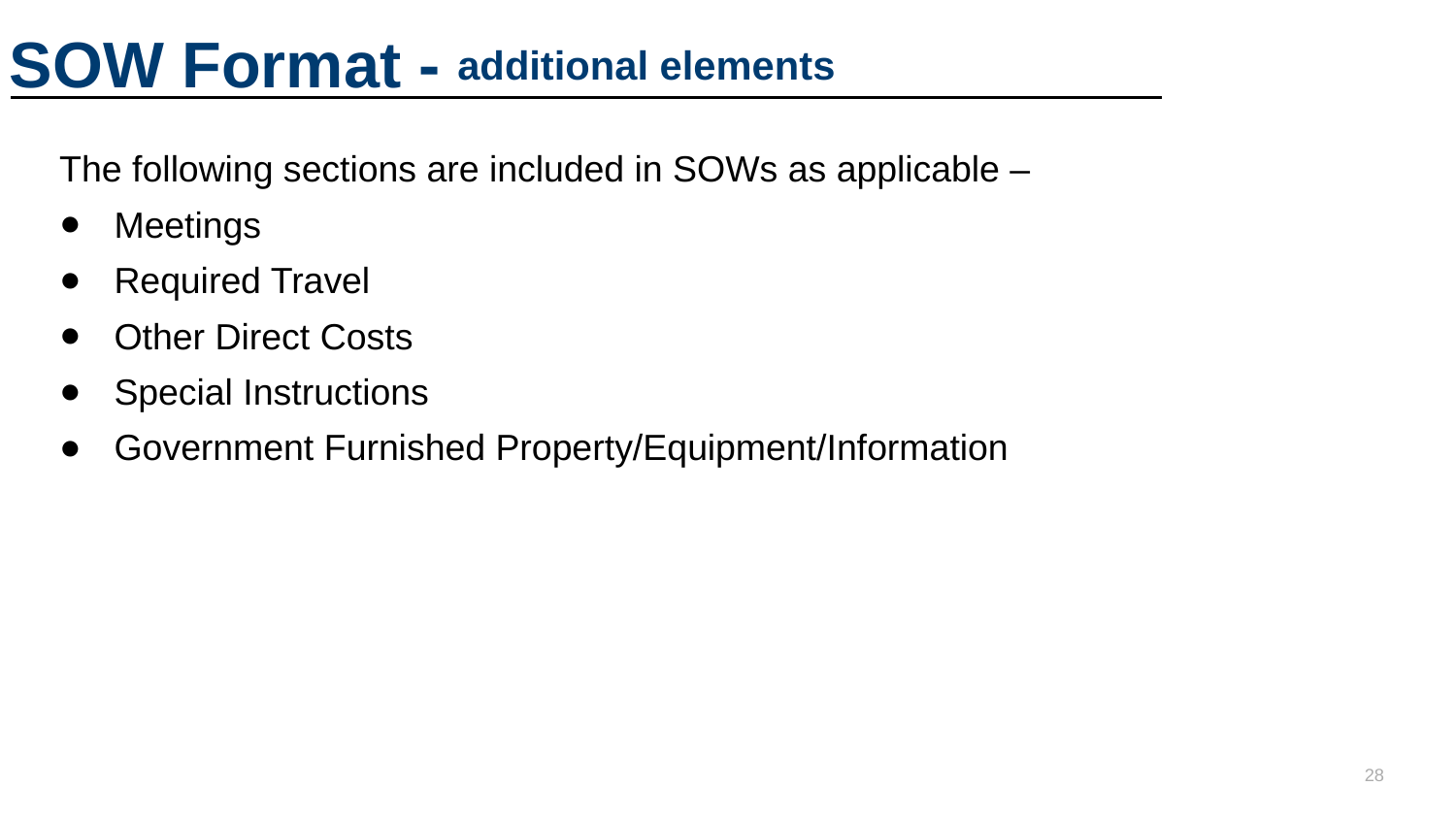

# SOW Format -
additional elements
The following sections are included in SOWs as applicable –
Meetings
Required Travel
Other Direct Costs
Special Instructions
Government Furnished Property/Equipment/Information
28